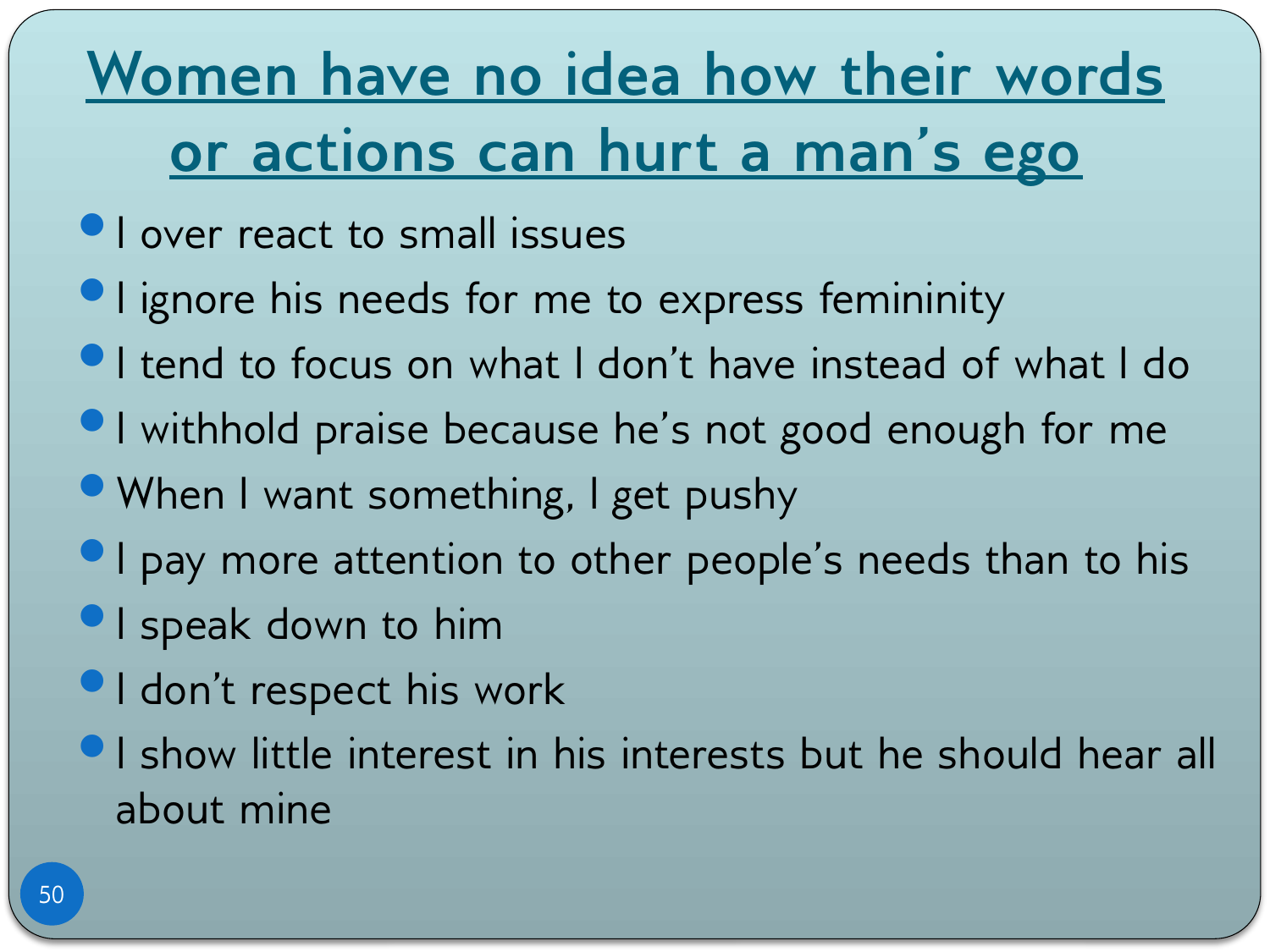

# Women have no idea how their words or actions can hurt a man’s ego
I over react to small issues
I ignore his needs for me to express femininity
I tend to focus on what I don’t have instead of what I do
I withhold praise because he’s not good enough for me
When I want something, I get pushy
I pay more attention to other people’s needs than to his
I speak down to him
I don’t respect his work
I show little interest in his interests but he should hear all about mine
50